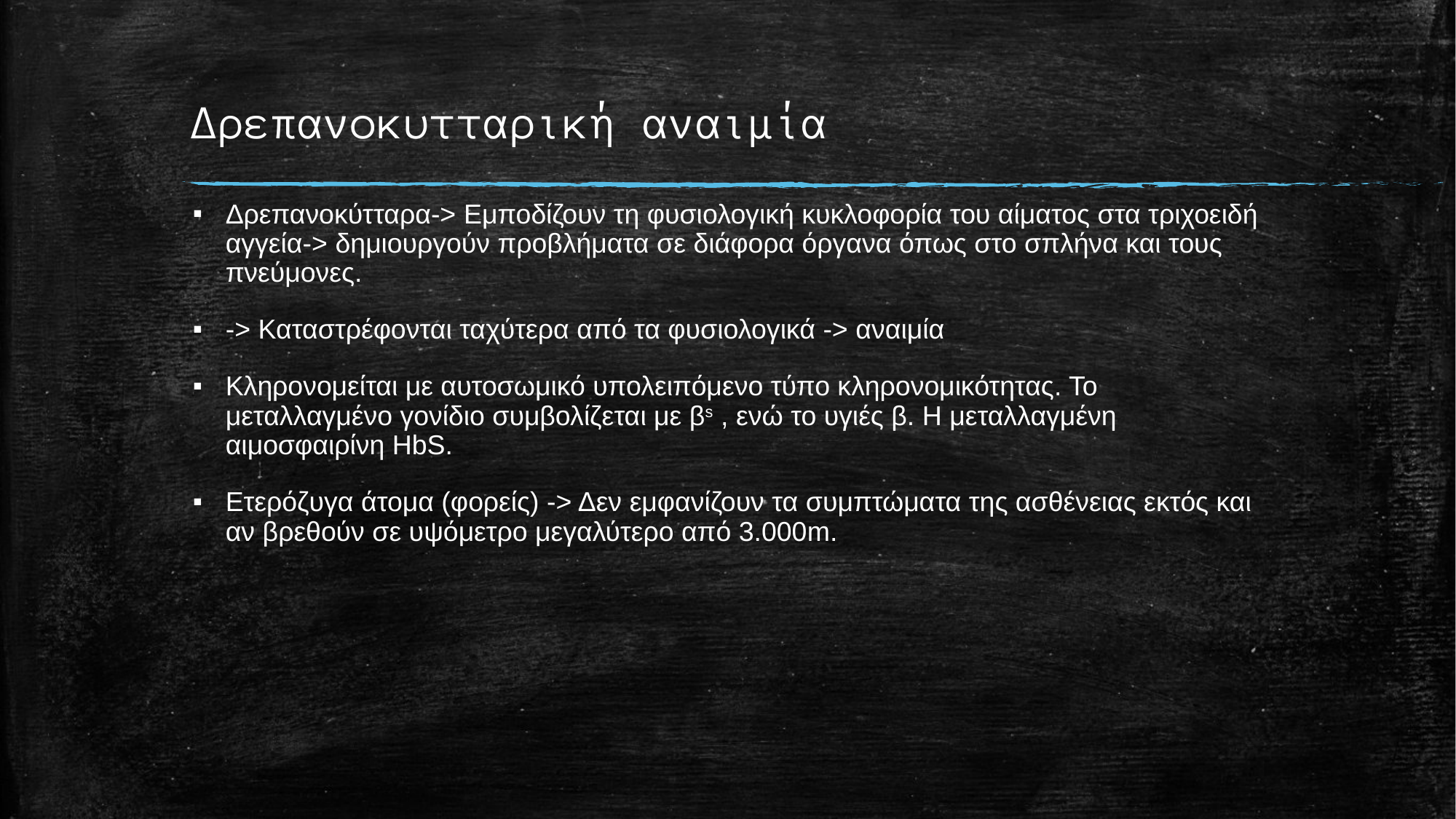

# Δρεπανοκυτταρική αναιμία
Δρεπανοκύτταρα-> Εμποδίζουν τη φυσιολογική κυκλοφορία του αίματος στα τριχοειδή αγγεία-> δημιουργούν προβλήματα σε διάφορα όργανα όπως στο σπλήνα και τους πνεύμονες.
-> Καταστρέφονται ταχύτερα από τα φυσιολογικά -> αναιμία
Κληρονομείται με αυτοσωμικό υπολειπόμενο τύπο κληρονομικότητας. Το μεταλλαγμένο γονίδιο συμβολίζεται με βs , ενώ το υγιές β. Η μεταλλαγμένη αιμοσφαιρίνη HbS.
Ετερόζυγα άτομα (φορείς) -> Δεν εμφανίζουν τα συμπτώματα της ασθένειας εκτός και αν βρεθούν σε υψόμετρο μεγαλύτερο από 3.000m.